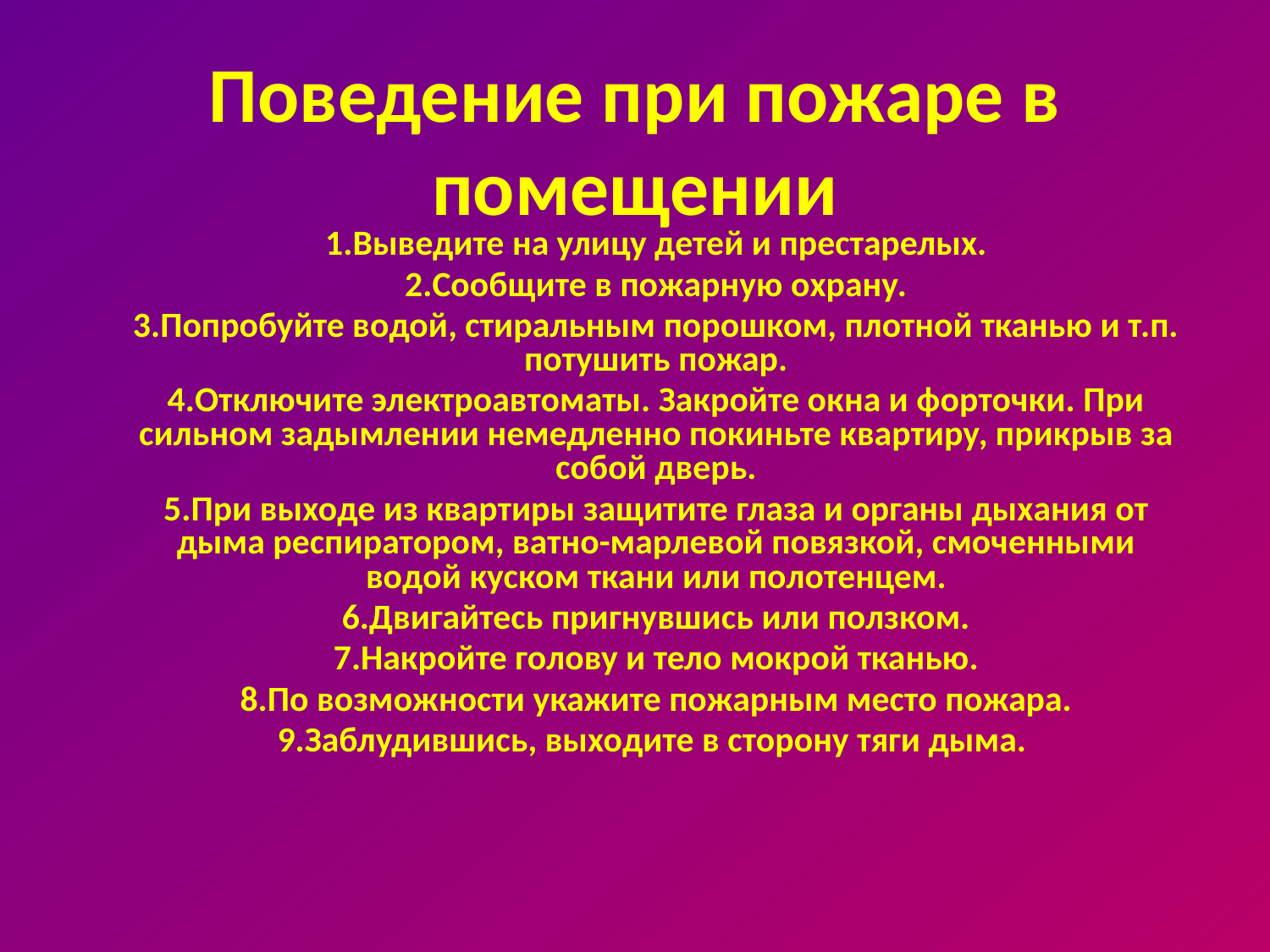

# Поведение при пожаре в помещении
1.Выведите на улицу детей и престарелых.
2.Сообщите в пожарную охрану.
3.Попробуйте водой, стиральным порошком, плотной тканью и т.п. потушить пожар.
4.Отключите электроавтоматы. Закройте окна и форточки. При сильном задымлении немедленно покиньте квартиру, прикрыв за собой дверь.
5.При выходе из квартиры защитите глаза и органы дыхания от дыма респиратором, ватно-марлевой повязкой, смоченными водой куском ткани или полотенцем.
6.Двигайтесь пригнувшись или ползком.
7.Накройте голову и тело мокрой тканью.
8.По возможности укажите пожарным место пожара.
9.Заблудившись, выходите в сторону тяги дыма.